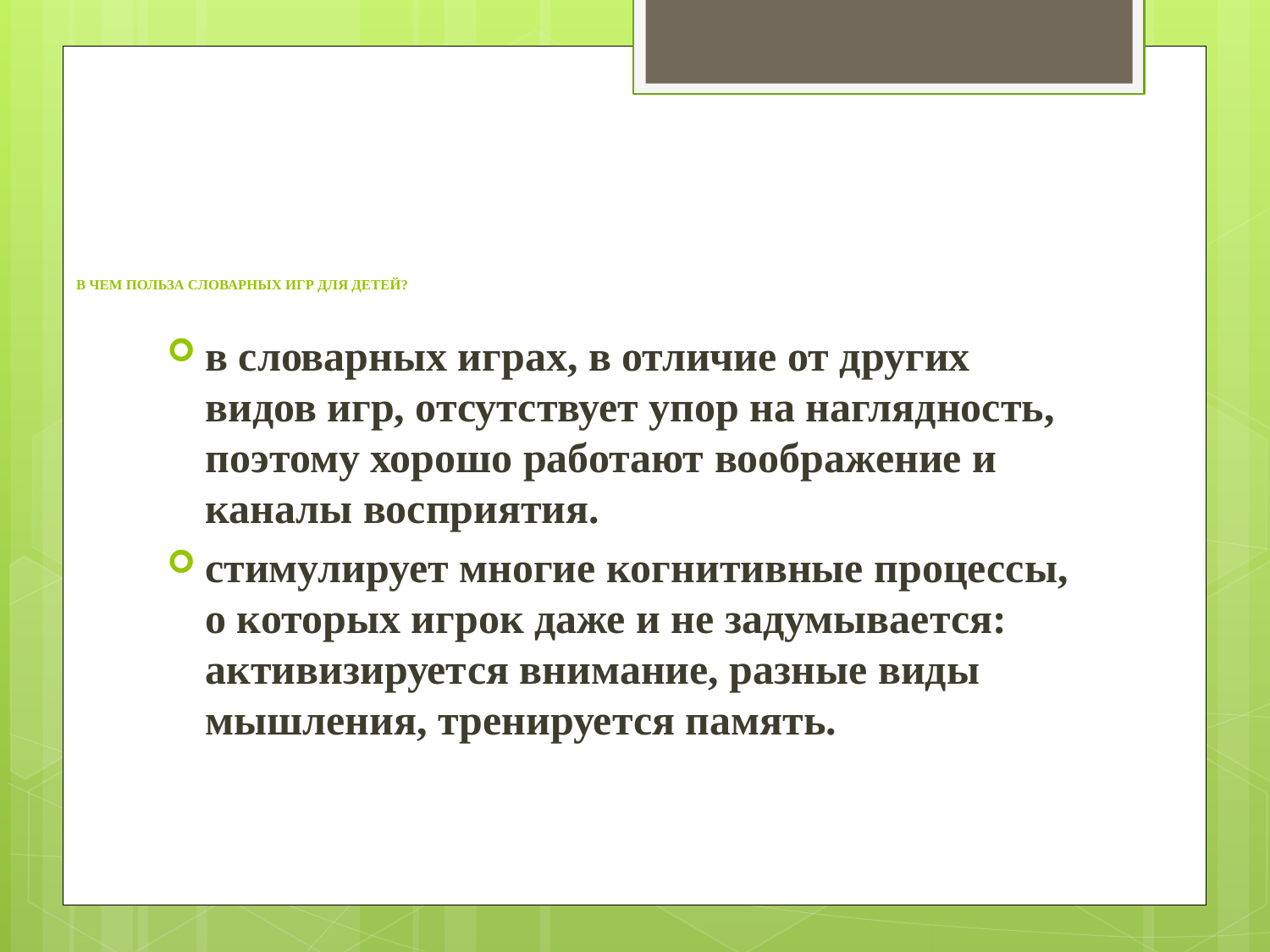

# В ЧЕМ ПОЛЬЗА Словарных ИГР ДЛЯ ДЕТЕЙ?
в словарных играх, в отличие от других видов игр, отсутствует упор на наглядность, поэтому хорошо работают воображение и каналы восприятия.
стимулирует многие когнитивные процессы, о которых игрок даже и не задумывается: активизируется внимание, разные виды мышления, тренируется память.